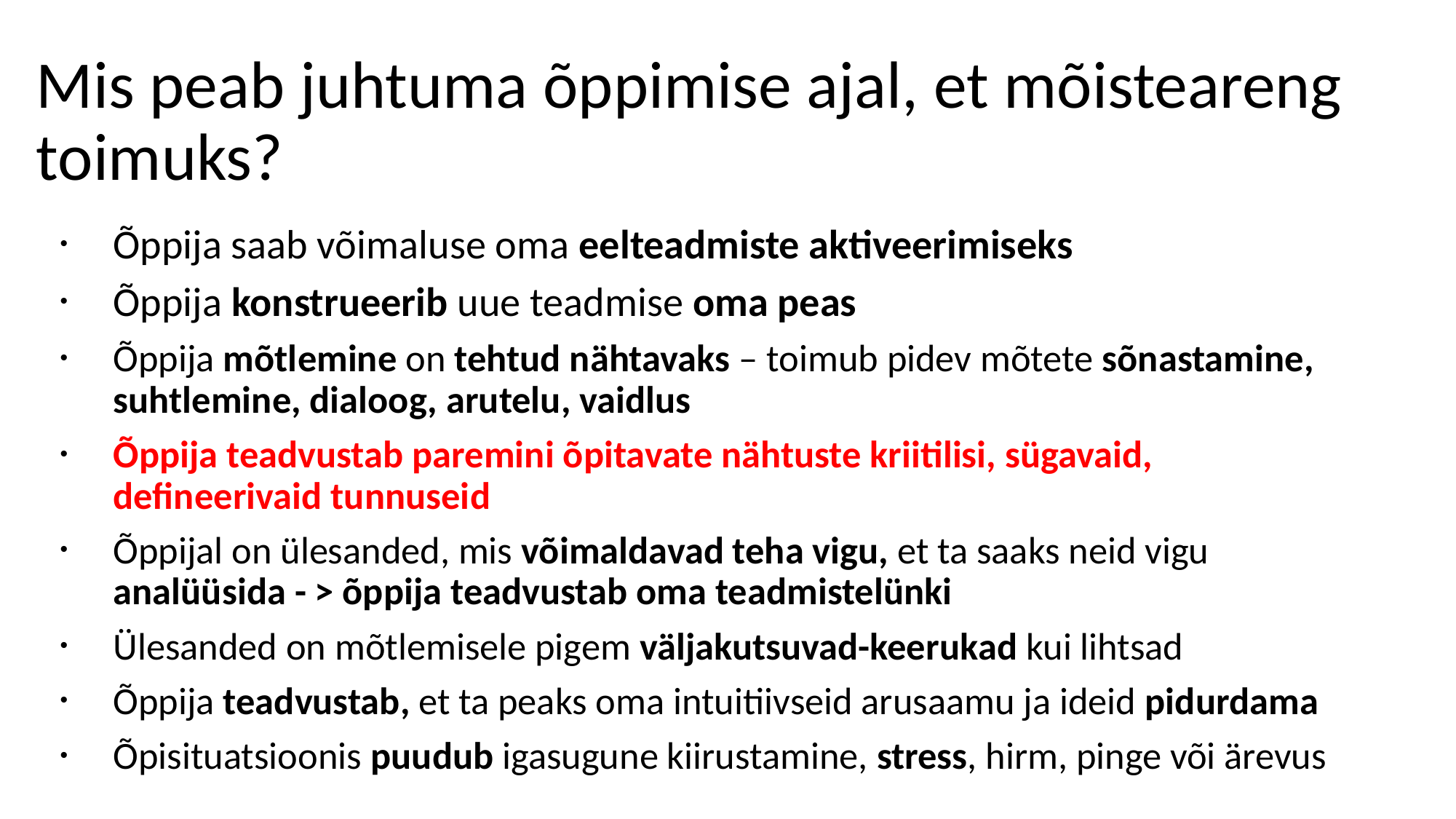

# Mis peab juhtuma õppimise ajal, et mõisteareng toimuks?
Õppija saab võimaluse oma eelteadmiste aktiveerimiseks
Õppija konstrueerib uue teadmise oma peas
Õppija mõtlemine on tehtud nähtavaks – toimub pidev mõtete sõnastamine, suhtlemine, dialoog, arutelu, vaidlus
Õppija teadvustab paremini õpitavate nähtuste kriitilisi, sügavaid, defineerivaid tunnuseid
Õppijal on ülesanded, mis võimaldavad teha vigu, et ta saaks neid vigu analüüsida - > õppija teadvustab oma teadmistelünki
Ülesanded on mõtlemisele pigem väljakutsuvad-keerukad kui lihtsad
Õppija teadvustab, et ta peaks oma intuitiivseid arusaamu ja ideid pidurdama
Õpisituatsioonis puudub igasugune kiirustamine, stress, hirm, pinge või ärevus